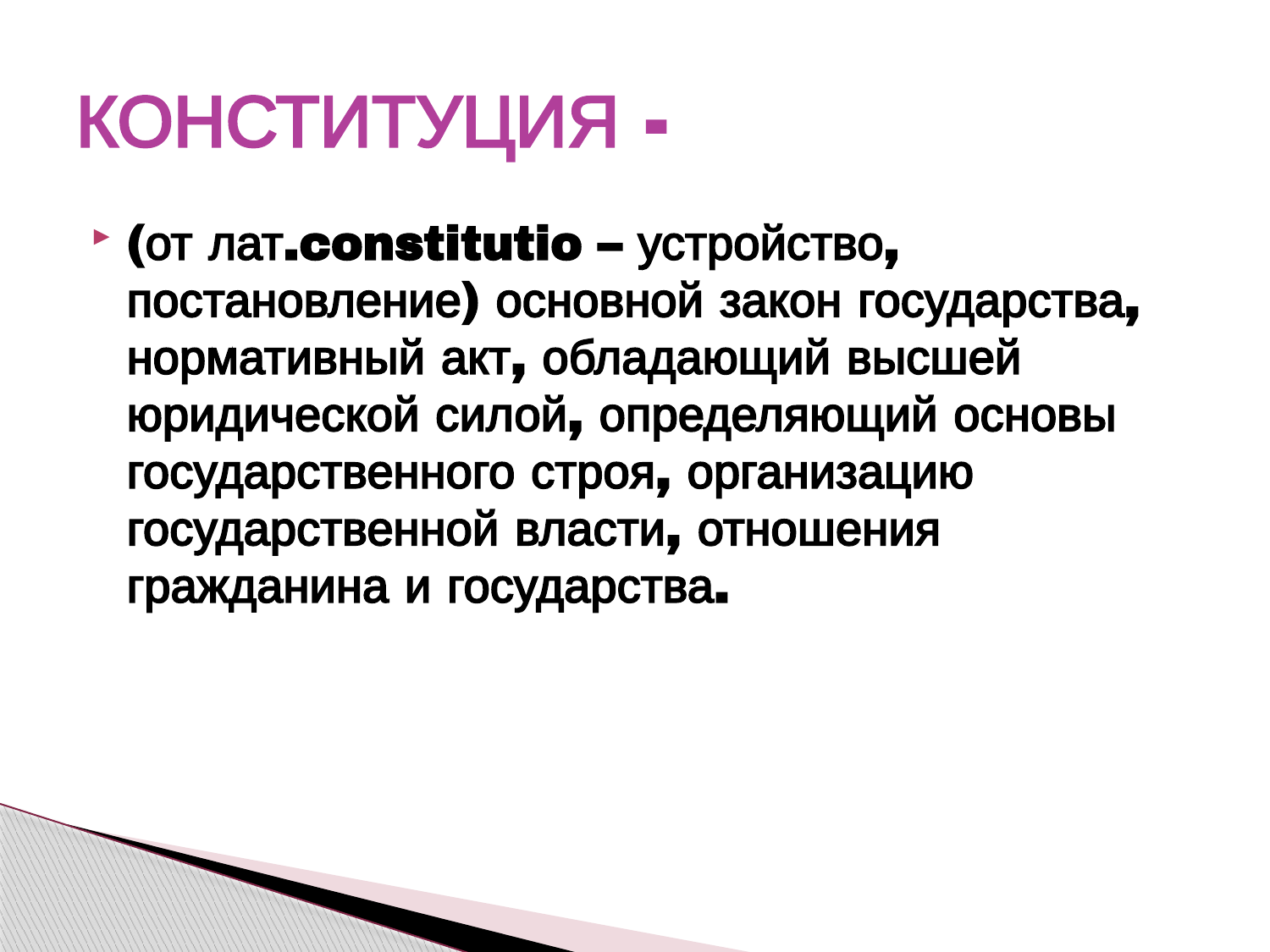

# КОНСТИТУЦИЯ -
(от лат.constitutio – устройство, постановление) основной закон государства, нормативный акт, обладающий высшей юридической силой, определяющий основы государственного строя, организацию государственной власти, отношения гражданина и государства.